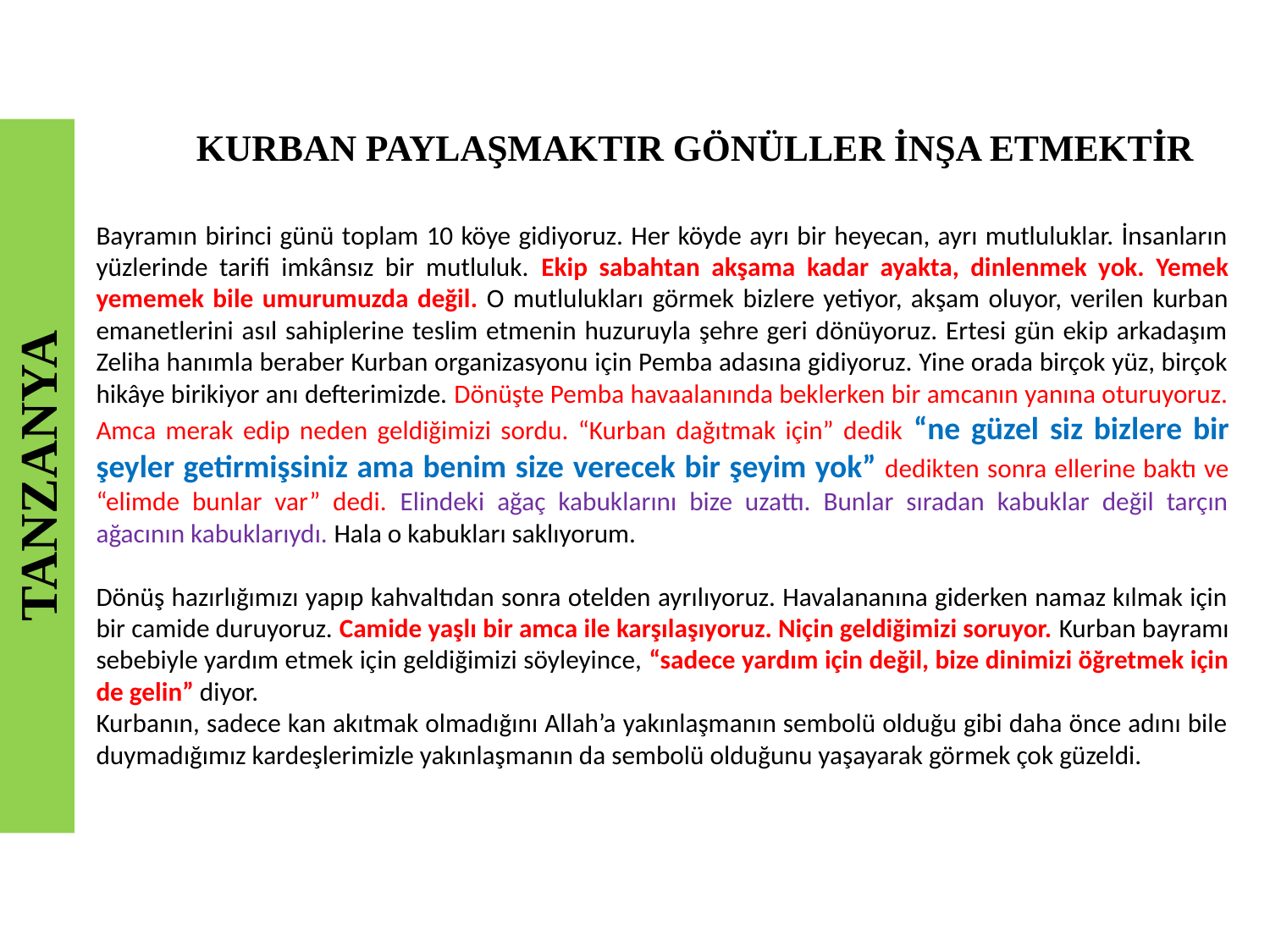

KURBAN PAYLAŞMAKTIR GÖNÜLLER İNŞA ETMEKTİR
Bayramın birinci günü toplam 10 köye gidiyoruz. Her köyde ayrı bir heyecan, ayrı mutluluklar. İnsanların yüzlerinde tarifi imkânsız bir mutluluk. Ekip sabahtan akşama kadar ayakta, dinlenmek yok. Yemek yememek bile umurumuzda değil. O mutlulukları görmek bizlere yetiyor, akşam oluyor, verilen kurban emanetlerini asıl sahiplerine teslim etmenin huzuruyla şehre geri dönüyoruz. Ertesi gün ekip arkadaşım Zeliha hanımla beraber Kurban organizasyonu için Pemba adasına gidiyoruz. Yine orada birçok yüz, birçok hikâye birikiyor anı defterimizde. Dönüşte Pemba havaalanında beklerken bir amcanın yanına oturuyoruz. Amca merak edip neden geldiğimizi sordu. “Kurban dağıtmak için” dedik “ne güzel siz bizlere bir şeyler getirmişsiniz ama benim size verecek bir şeyim yok” dedikten sonra ellerine baktı ve “elimde bunlar var” dedi. Elindeki ağaç kabuklarını bize uzattı. Bunlar sıradan kabuklar değil tarçın ağacının kabuklarıydı. Hala o kabukları saklıyorum.

Dönüş hazırlığımızı yapıp kahvaltıdan sonra otelden ayrılıyoruz. Havalananına giderken namaz kılmak için bir camide duruyoruz. Camide yaşlı bir amca ile karşılaşıyoruz. Niçin geldiğimizi soruyor. Kurban bayramı sebebiyle yardım etmek için geldiğimizi söyleyince, “sadece yardım için değil, bize dinimizi öğretmek için de gelin” diyor.
Kurbanın, sadece kan akıtmak olmadığını Allah’a yakınlaşmanın sembolü olduğu gibi daha önce adını bile duymadığımız kardeşlerimizle yakınlaşmanın da sembolü olduğunu yaşayarak görmek çok güzeldi.
TANZANYA